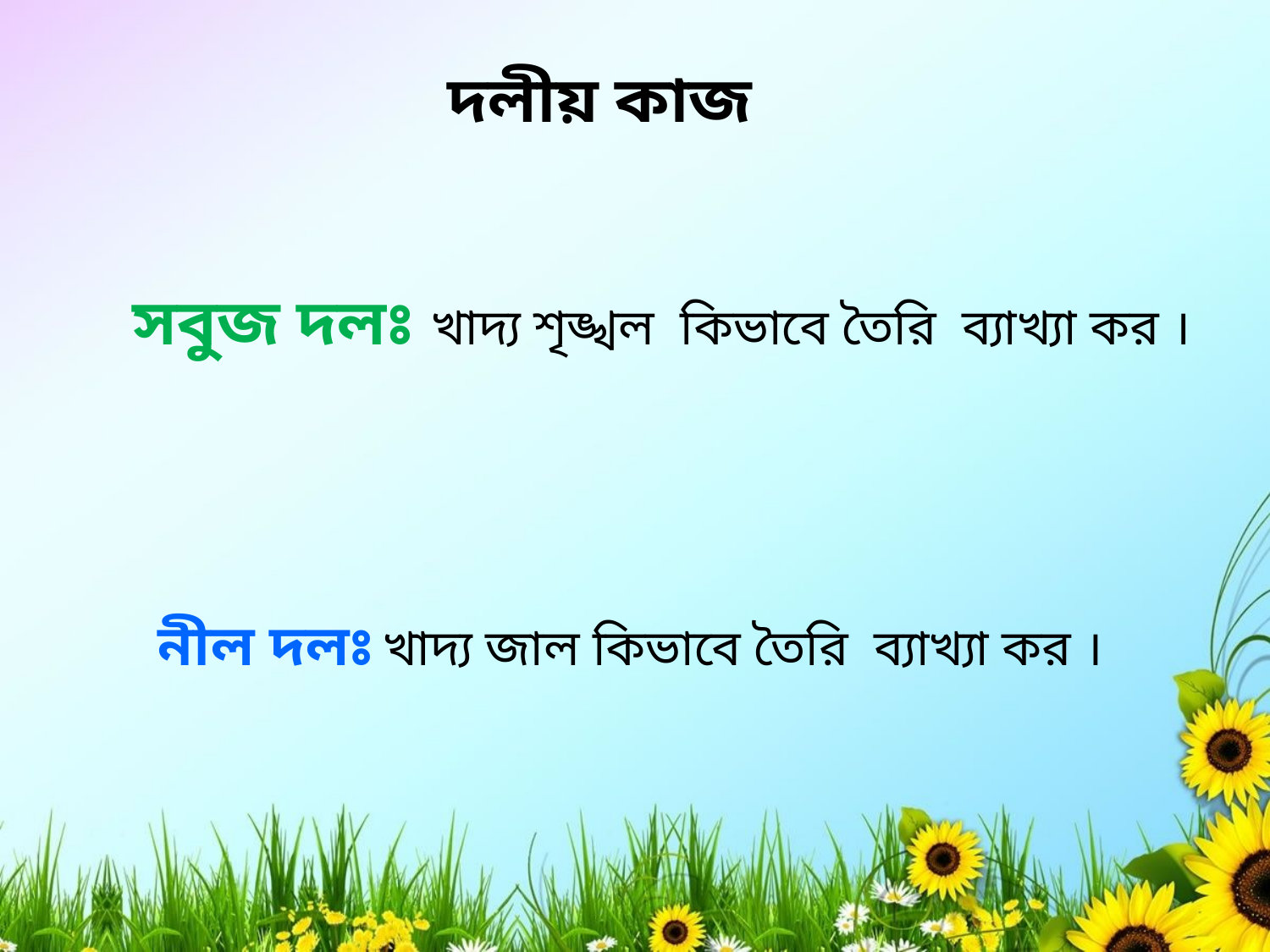

দলীয় কাজ
সবুজ দলঃ খাদ্য শৃঙ্খল  কিভাবে তৈরি  ব্যাখ্যা কর ।
নীল দলঃ খাদ্য জাল কিভাবে তৈরি  ব্যাখ্যা কর ।